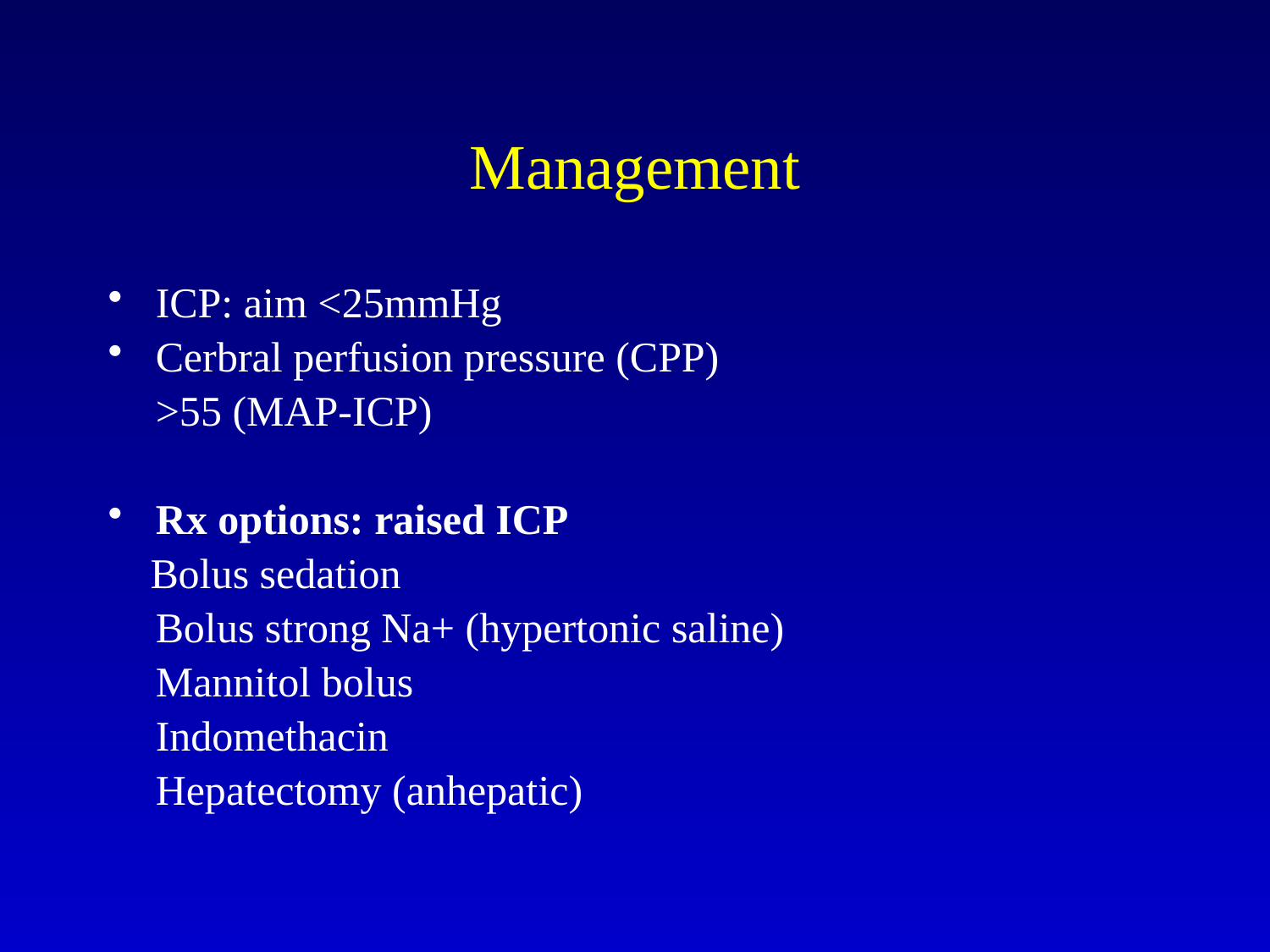

# Management
ICP: aim <25mmHg
Cerbral perfusion pressure (CPP)
	>55 (MAP-ICP)

Rx options: raised ICP
    Bolus sedation
	Bolus strong Na+ (hypertonic saline)
	Mannitol bolus
	Indomethacin
	Hepatectomy (anhepatic)